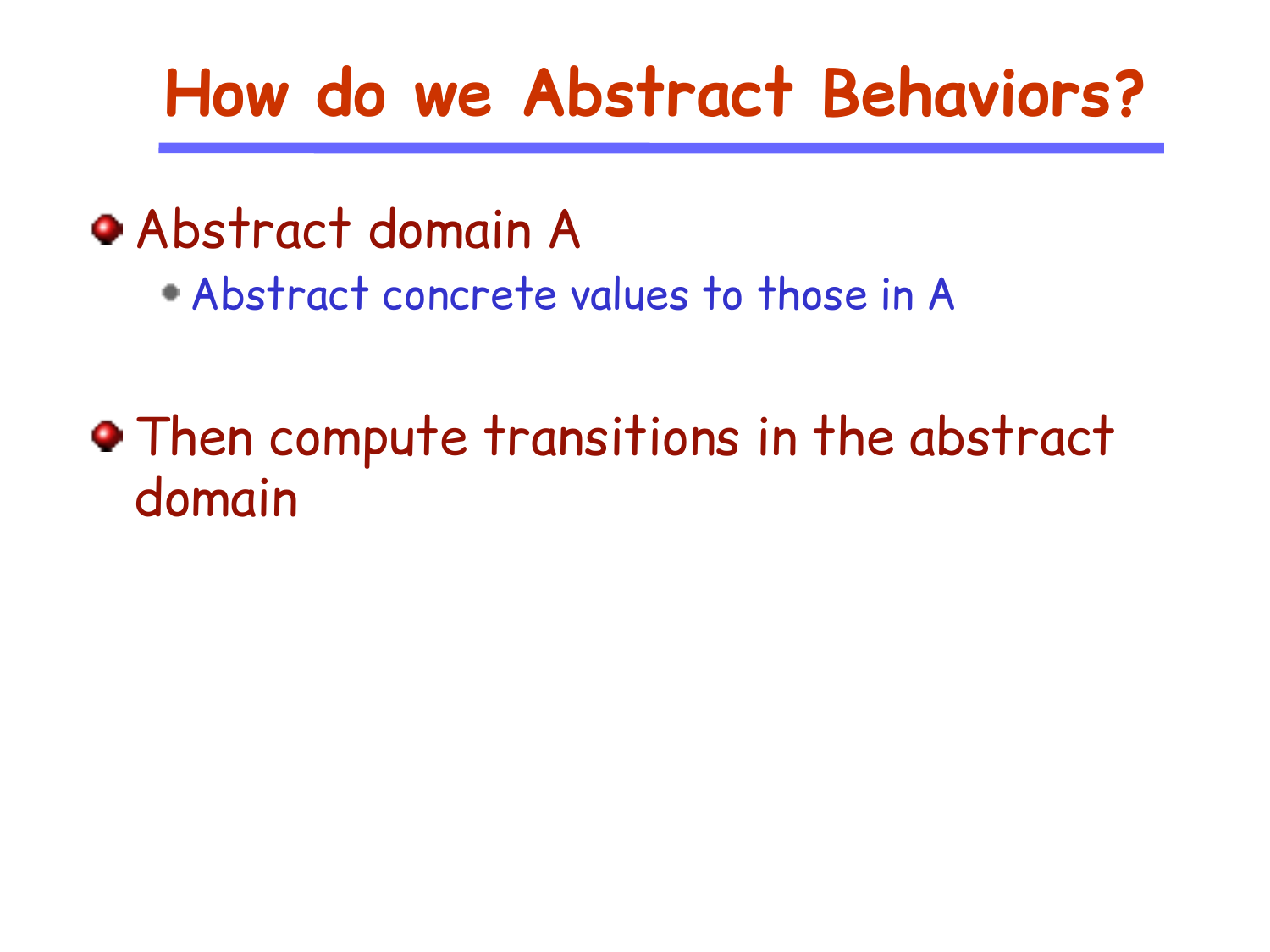

How do we Abstract Behaviors?
Abstract domain A
Abstract concrete values to those in A

Then compute transitions in the abstract domain